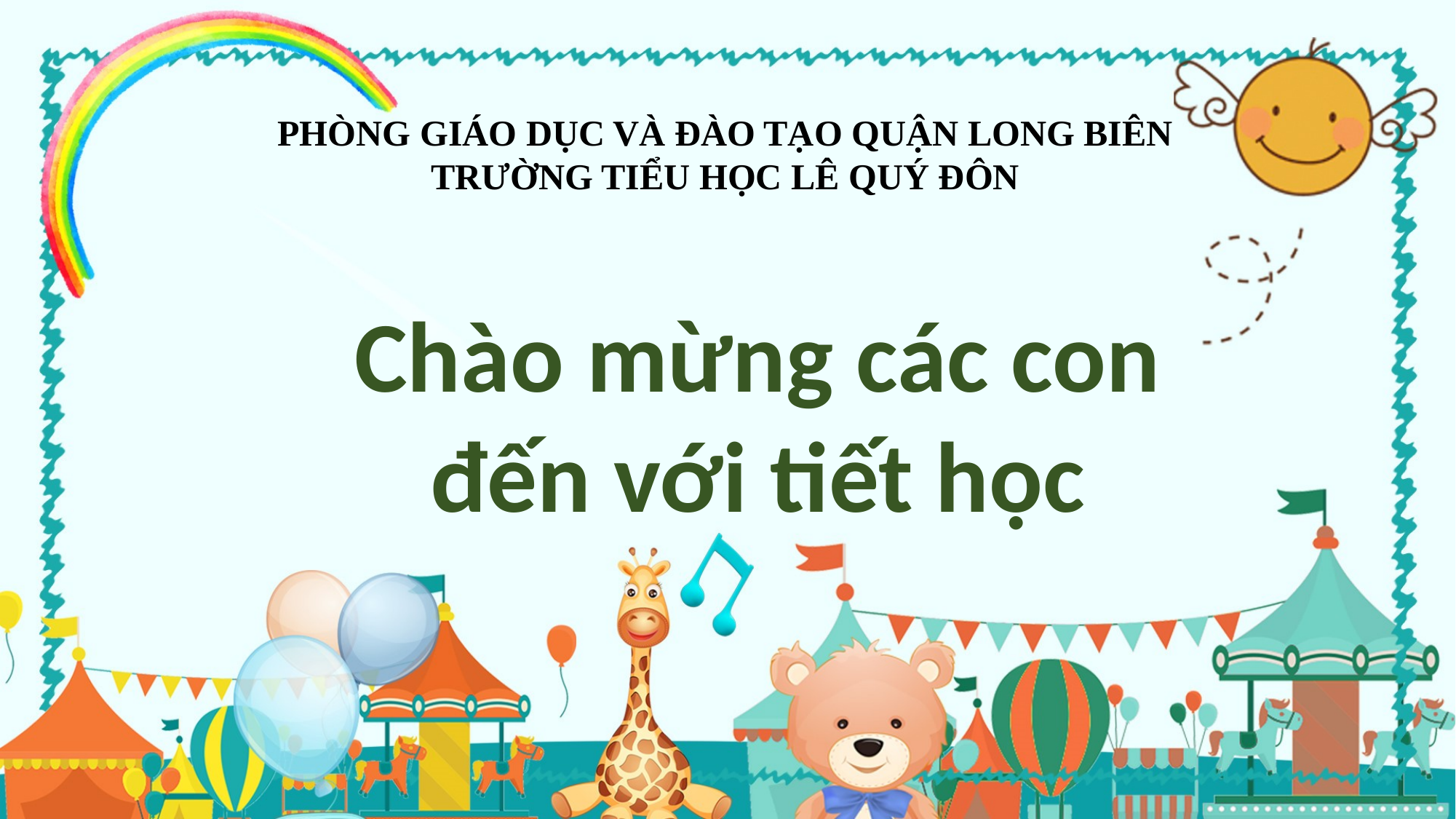

PHÒNG GIÁO DỤC VÀ ĐÀO TẠO QUẬN LONG BIÊN
TRƯỜNG TIỂU HỌC LÊ QUÝ ĐÔN
Chào mừng các con đến với tiết học